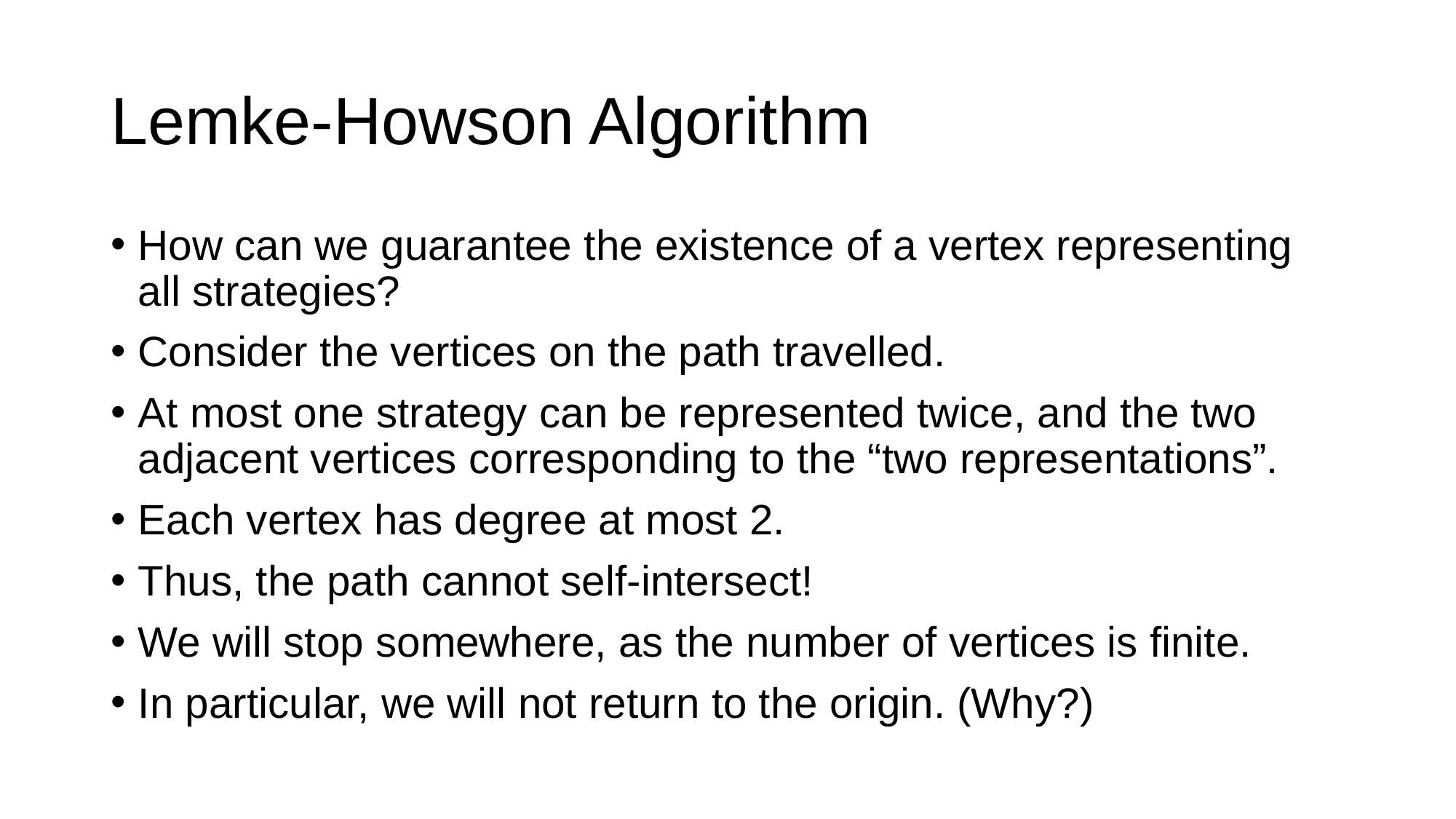

# Lemke-Howson Algorithm
How can we guarantee the existence of a vertex representing all strategies?
Consider the vertices on the path travelled.
At most one strategy can be represented twice, and the two adjacent vertices corresponding to the “two representations”.
Each vertex has degree at most 2.
Thus, the path cannot self-intersect!
We will stop somewhere, as the number of vertices is finite.
In particular, we will not return to the origin. (Why?)